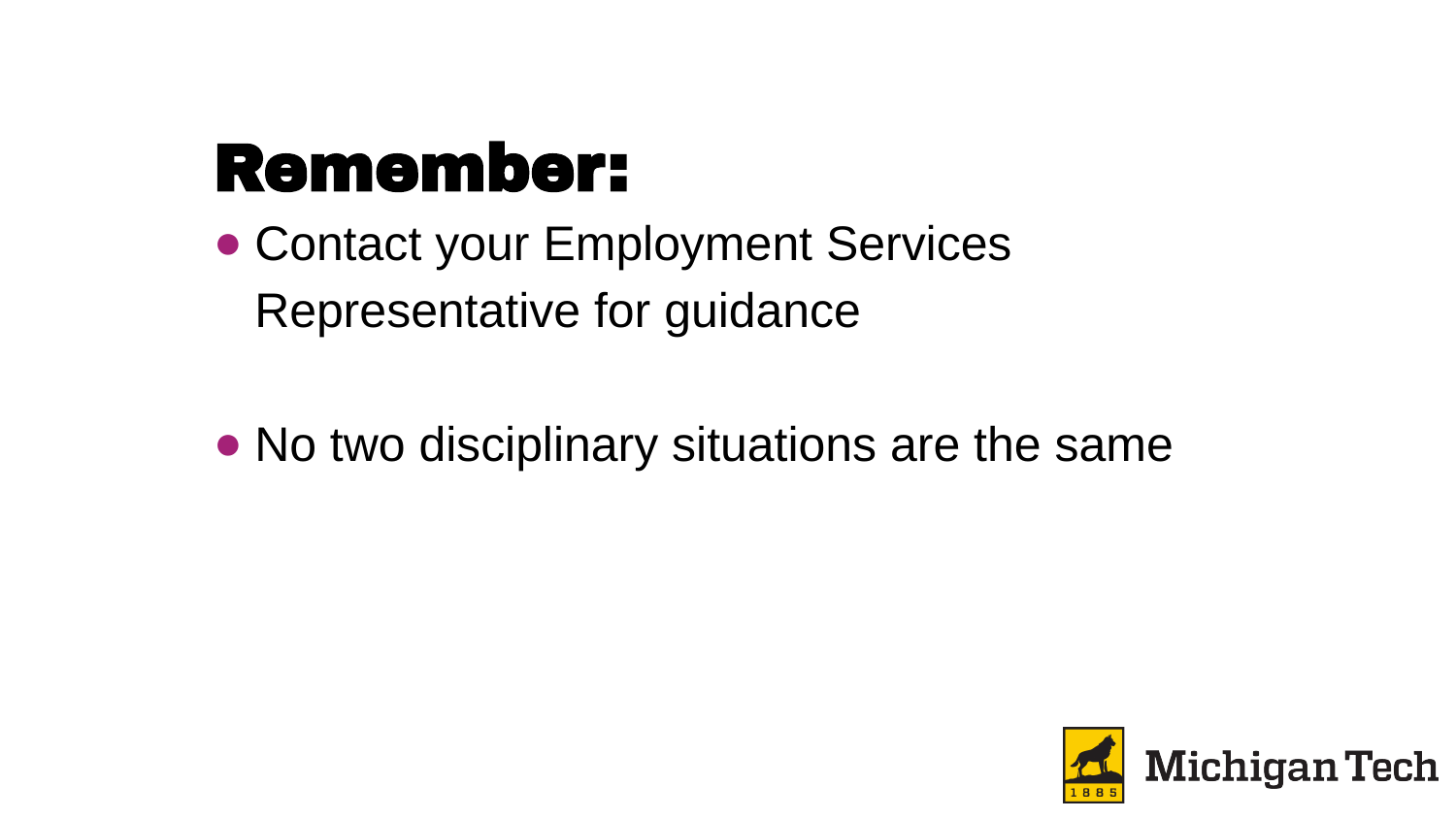

Remember:
Contact your Employment Services Representative for guidance

No two disciplinary situations are the same